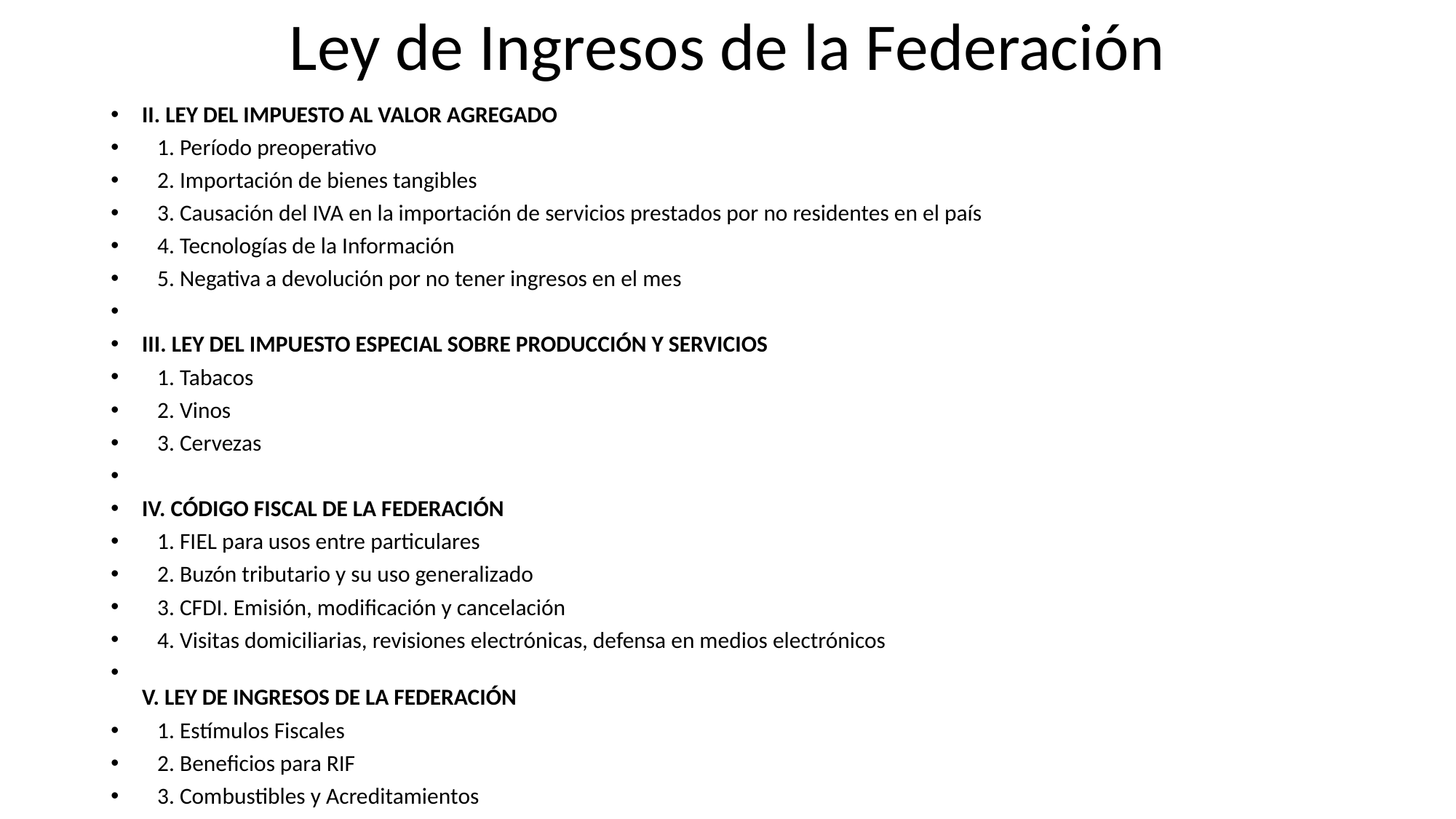

# Ley de Ingresos de la Federación
II. LEY DEL IMPUESTO AL VALOR AGREGADO
   1. Período preoperativo
   2. Importación de bienes tangibles
   3. Causación del IVA en la importación de servicios prestados por no residentes en el país
   4. Tecnologías de la Información
   5. Negativa a devolución por no tener ingresos en el mes

III. LEY DEL IMPUESTO ESPECIAL SOBRE PRODUCCIÓN Y SERVICIOS
   1. Tabacos
   2. Vinos
   3. Cervezas

IV. CÓDIGO FISCAL DE LA FEDERACIÓN
   1. FIEL para usos entre particulares
   2. Buzón tributario y su uso generalizado
   3. CFDI. Emisión, modificación y cancelación
   4. Visitas domiciliarias, revisiones electrónicas, defensa en medios electrónicos
V. LEY DE INGRESOS DE LA FEDERACIÓN
   1. Estímulos Fiscales
   2. Beneficios para RIF
   3. Combustibles y Acreditamientos